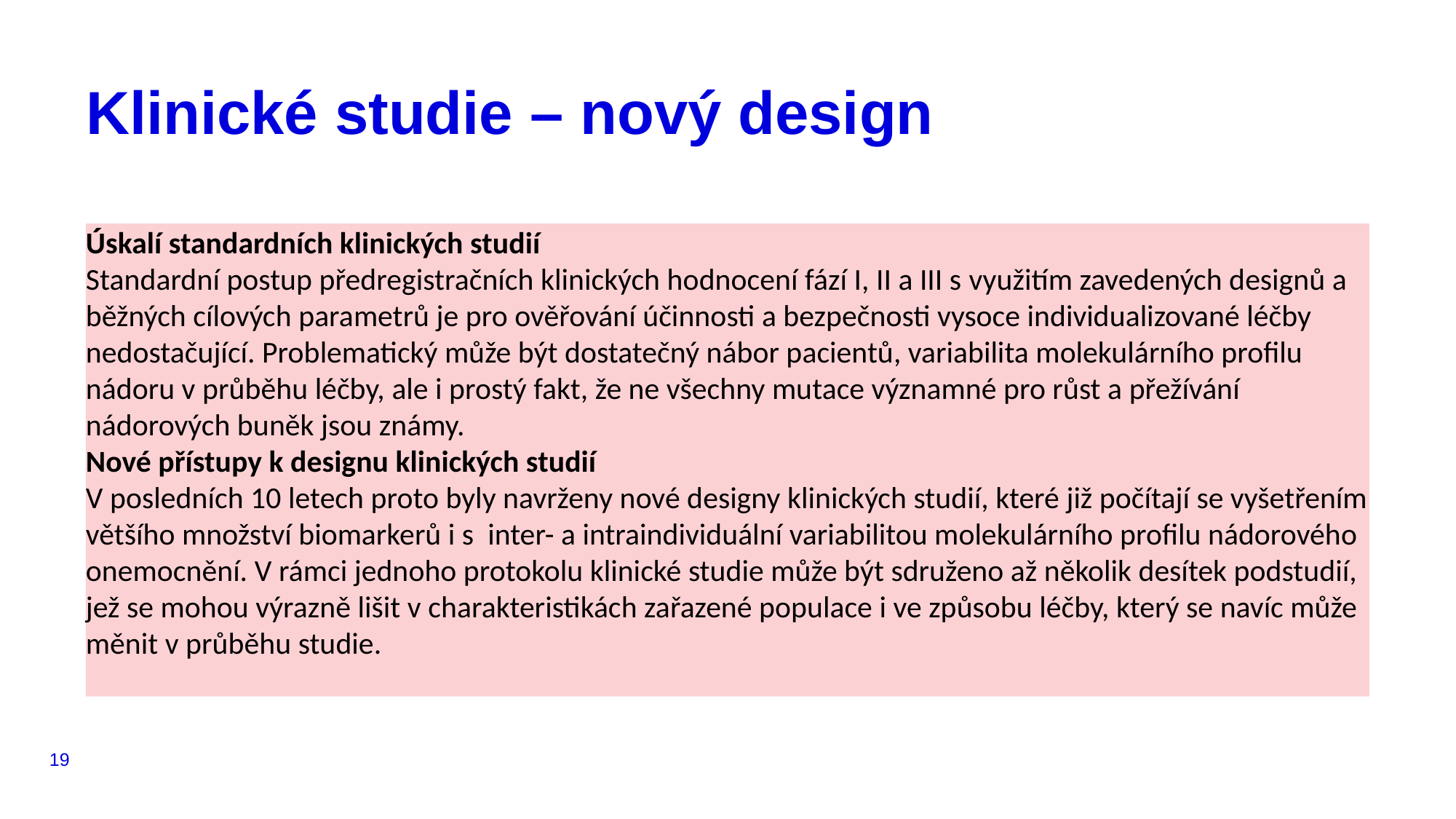

# Klinické studie – nový design
Úskalí standardních klinických studií
Standardní postup předregistračních klinických hodnocení fází I, II a III s využitím zavedených designů a běžných cílových parametrů je pro ověřování účinnosti a bezpečnosti vysoce individualizované léčby nedostačující. Problematický může být dostatečný nábor pacientů, variabilita molekulárního profilu nádoru v průběhu léčby, ale i prostý fakt, že ne všechny mutace významné pro růst a přežívání nádorových buněk jsou známy.
Nové přístupy k designu klinických studií
V posledních 10 letech proto byly navrženy nové designy klinických studií, které již počítají se vyšetřením většího množství biomarkerů i s  inter- a intraindividuální variabilitou molekulárního profilu nádorového onemocnění. V rámci jednoho protokolu klinické studie může být sdruženo až několik desítek podstudií, jež se mohou výrazně lišit v charakteristikách zařazené populace i ve způsobu léčby, který se navíc může měnit v průběhu studie.

19